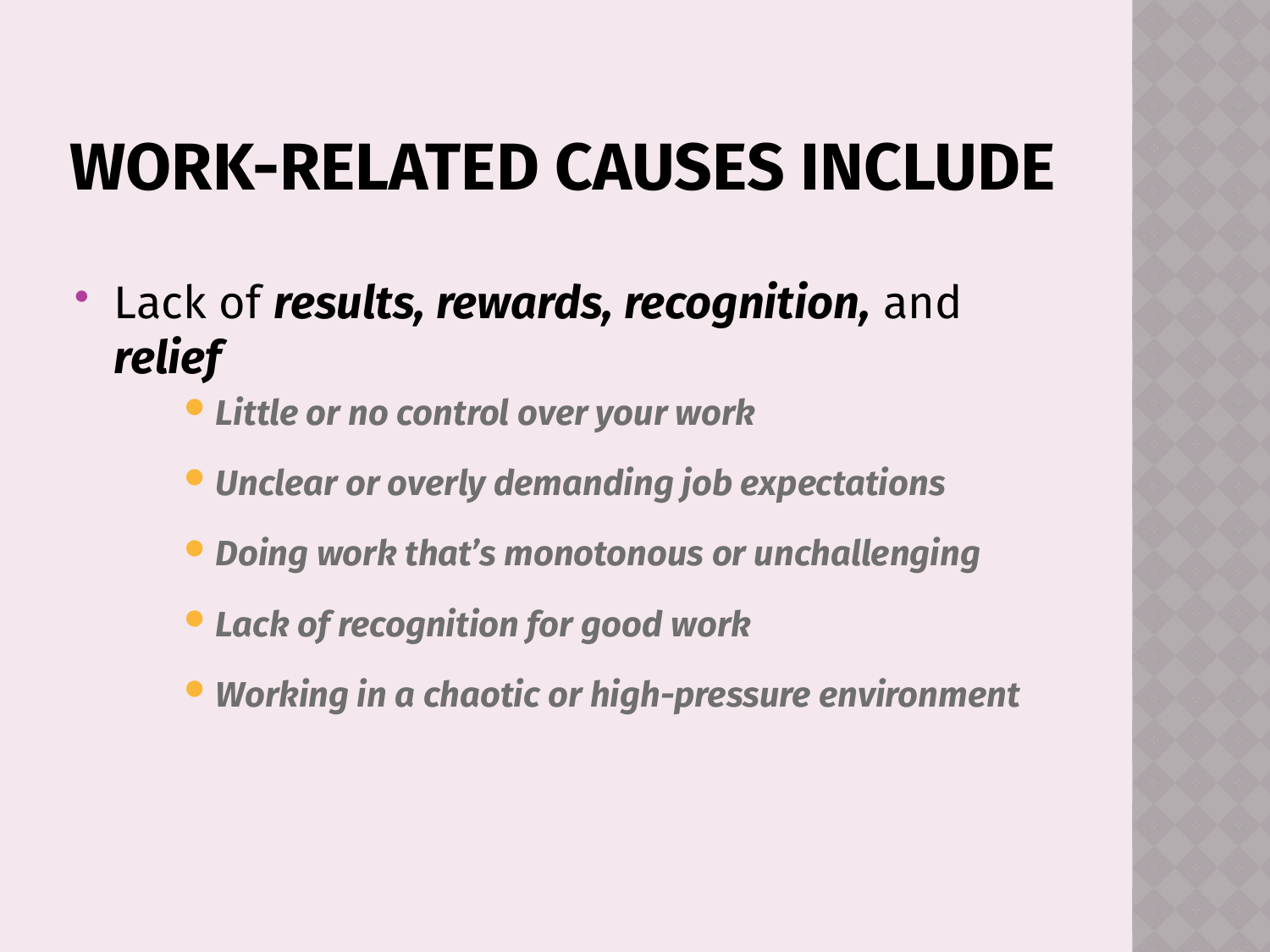

# Work-related causes include
Lack of results, rewards, recognition, and relief
Little or no control over your work
Unclear or overly demanding job expectations
Doing work that’s monotonous or unchallenging
Lack of recognition for good work
Working in a chaotic or high-pressure environment